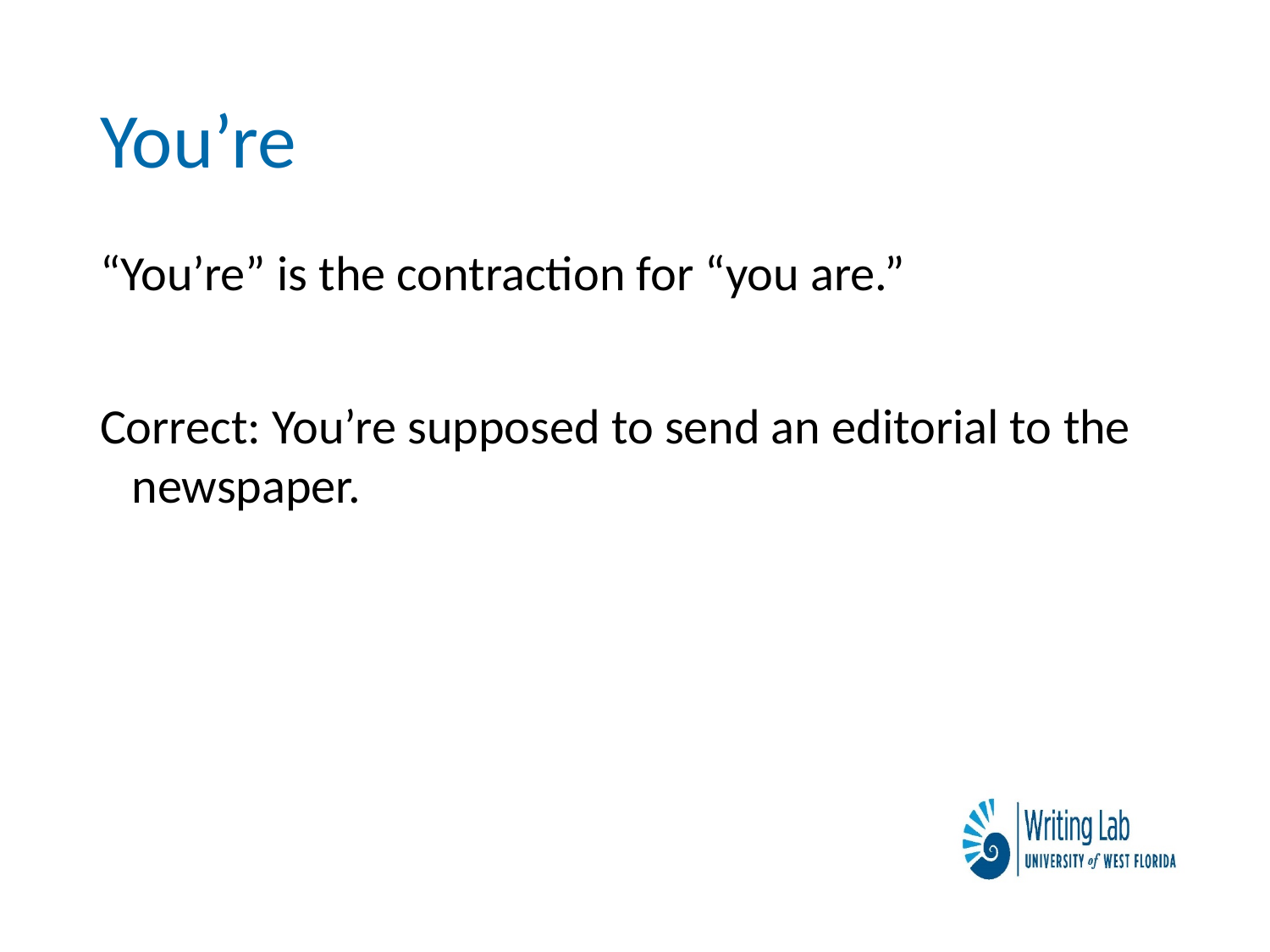

# You’re
“You’re” is the contraction for “you are.”

Correct: You’re supposed to send an editorial to the newspaper.